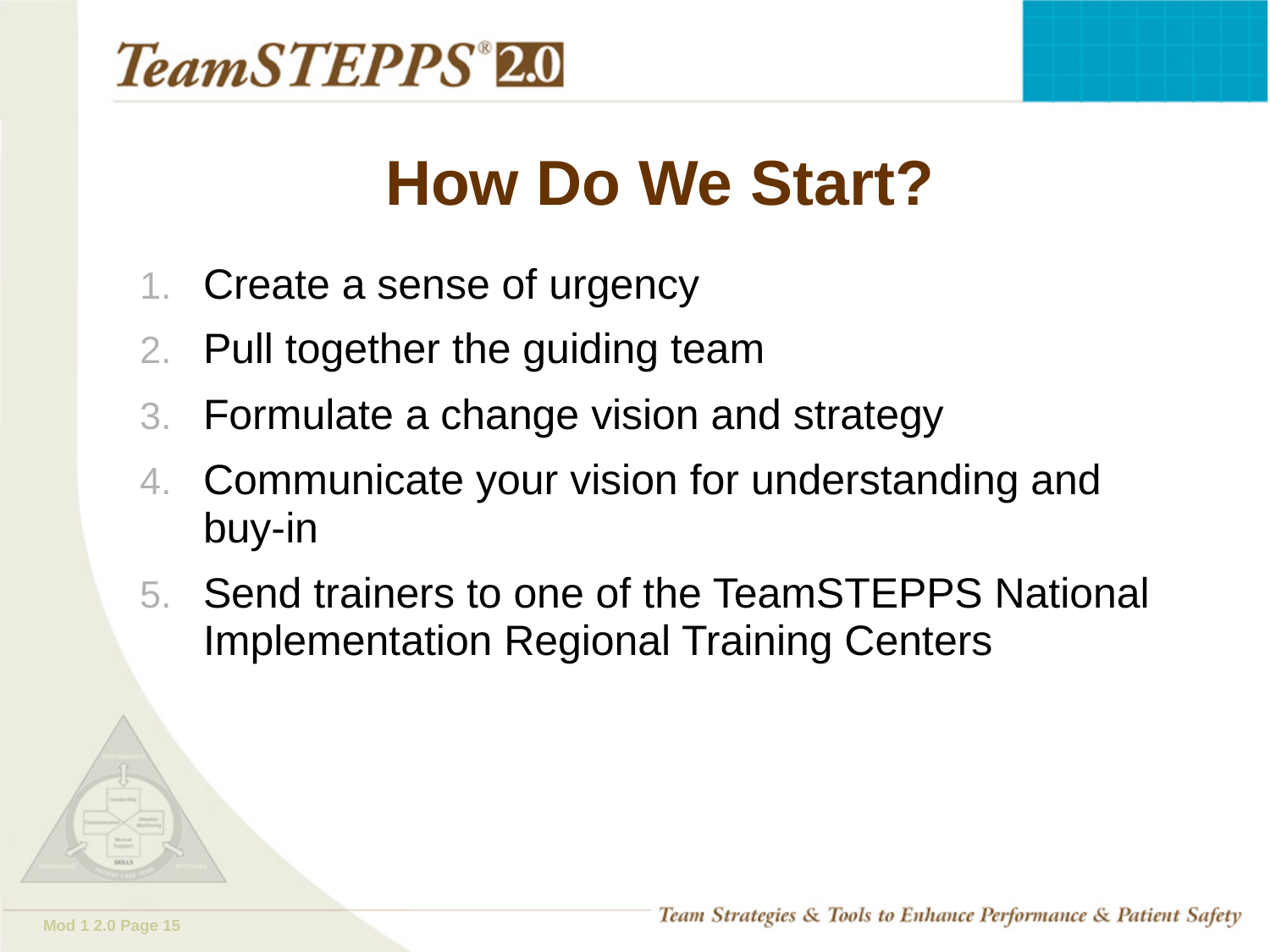

# How Do We Start?
Create a sense of urgency
Pull together the guiding team
Formulate a change vision and strategy
Communicate your vision for understanding and buy-in
Send trainers to one of the TeamSTEPPS National Implementation Regional Training Centers